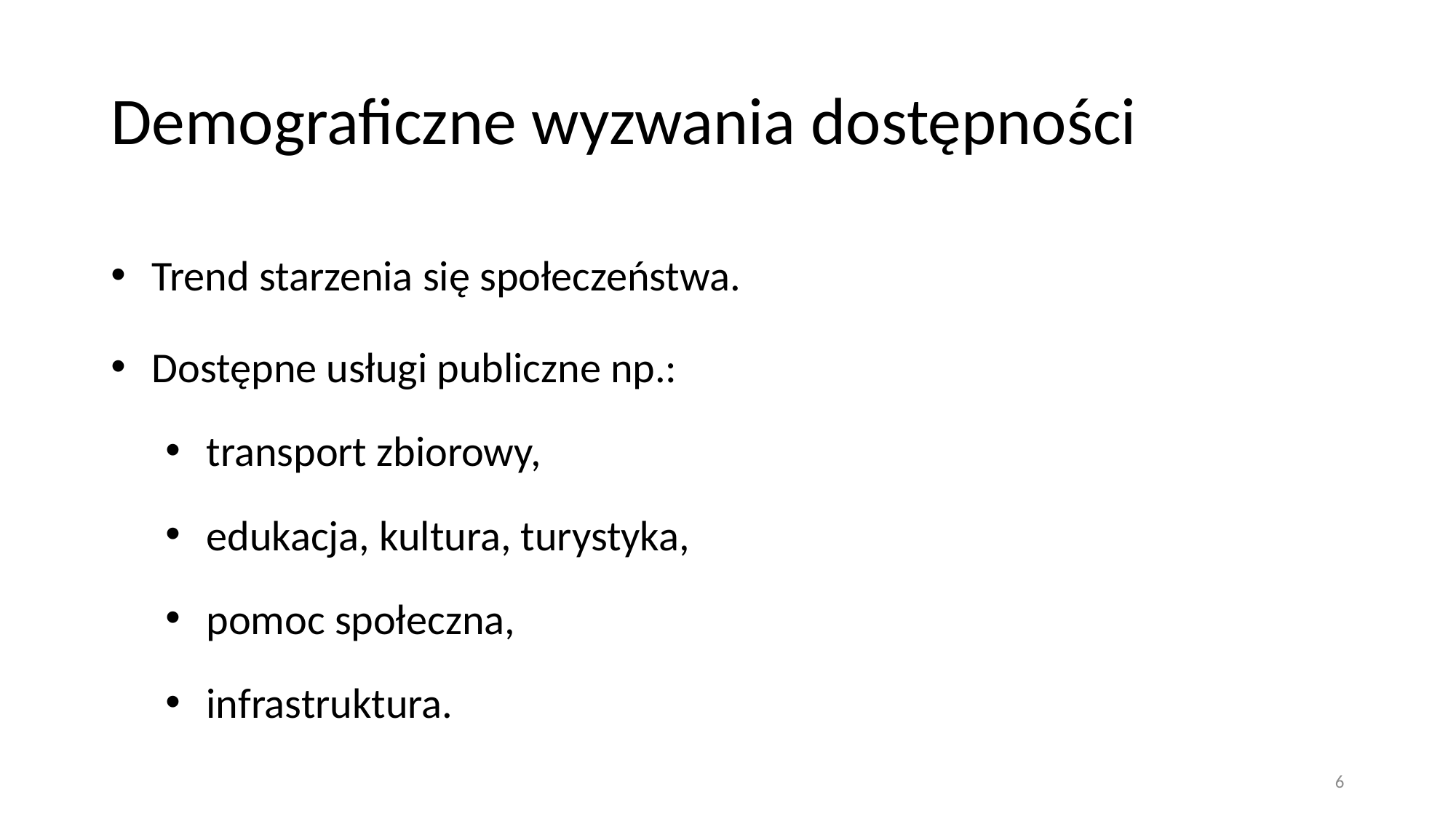

# Demograficzne wyzwania dostępności
Trend starzenia się społeczeństwa.
Dostępne usługi publiczne np.:
transport zbiorowy,
edukacja, kultura, turystyka,
pomoc społeczna,
infrastruktura.

6